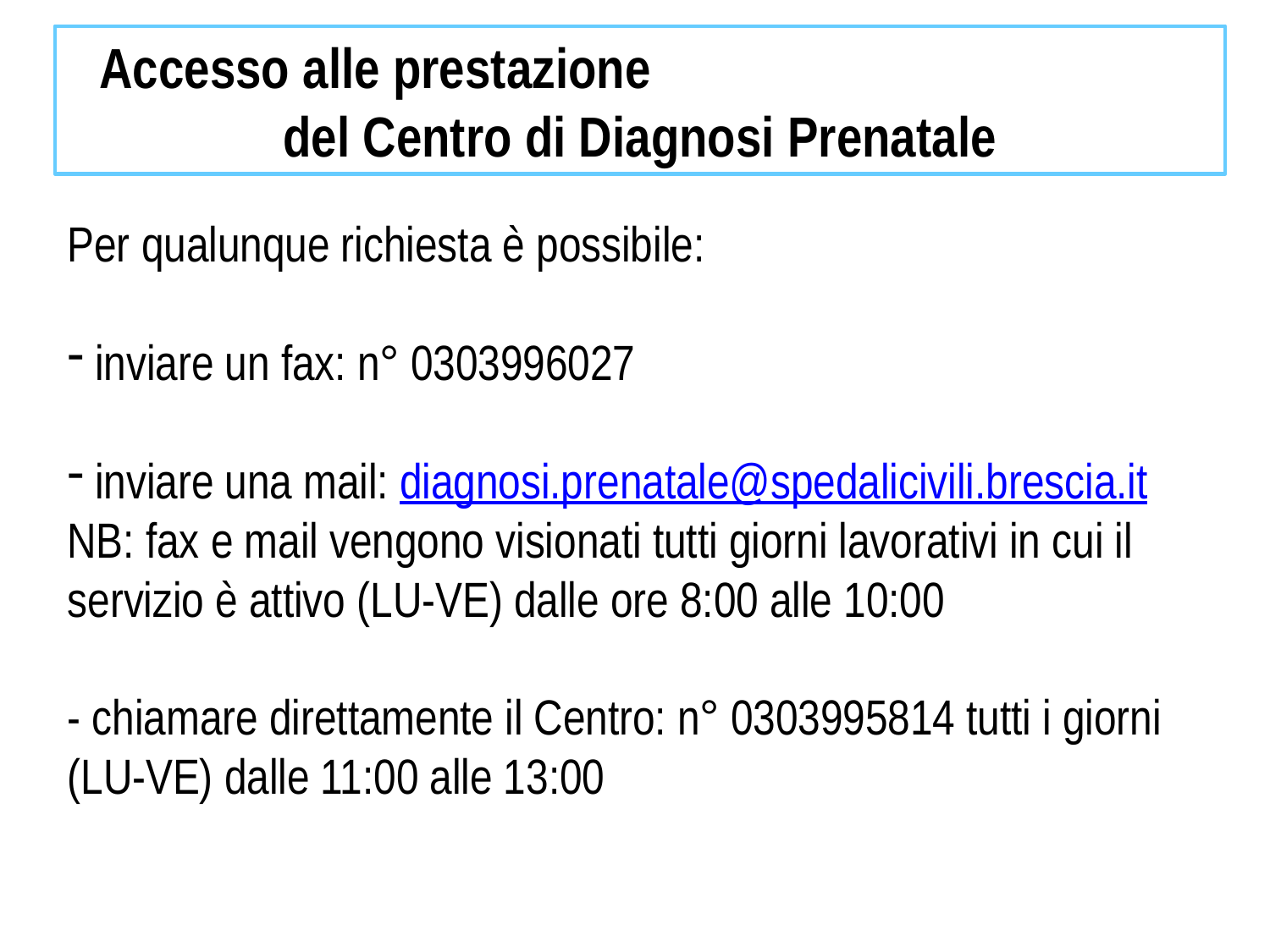

Accesso alle prestazione                                          del Centro di Diagnosi Prenatale
Per qualunque richiesta è possibile:

 inviare un fax: n° 0303996027

 inviare una mail: diagnosi.prenatale@spedalicivili.brescia.it
NB: fax e mail vengono visionati tutti giorni lavorativi in cui il servizio è attivo (LU-VE) dalle ore 8:00 alle 10:00

- chiamare direttamente il Centro: n° 0303995814 tutti i giorni (LU-VE) dalle 11:00 alle 13:00